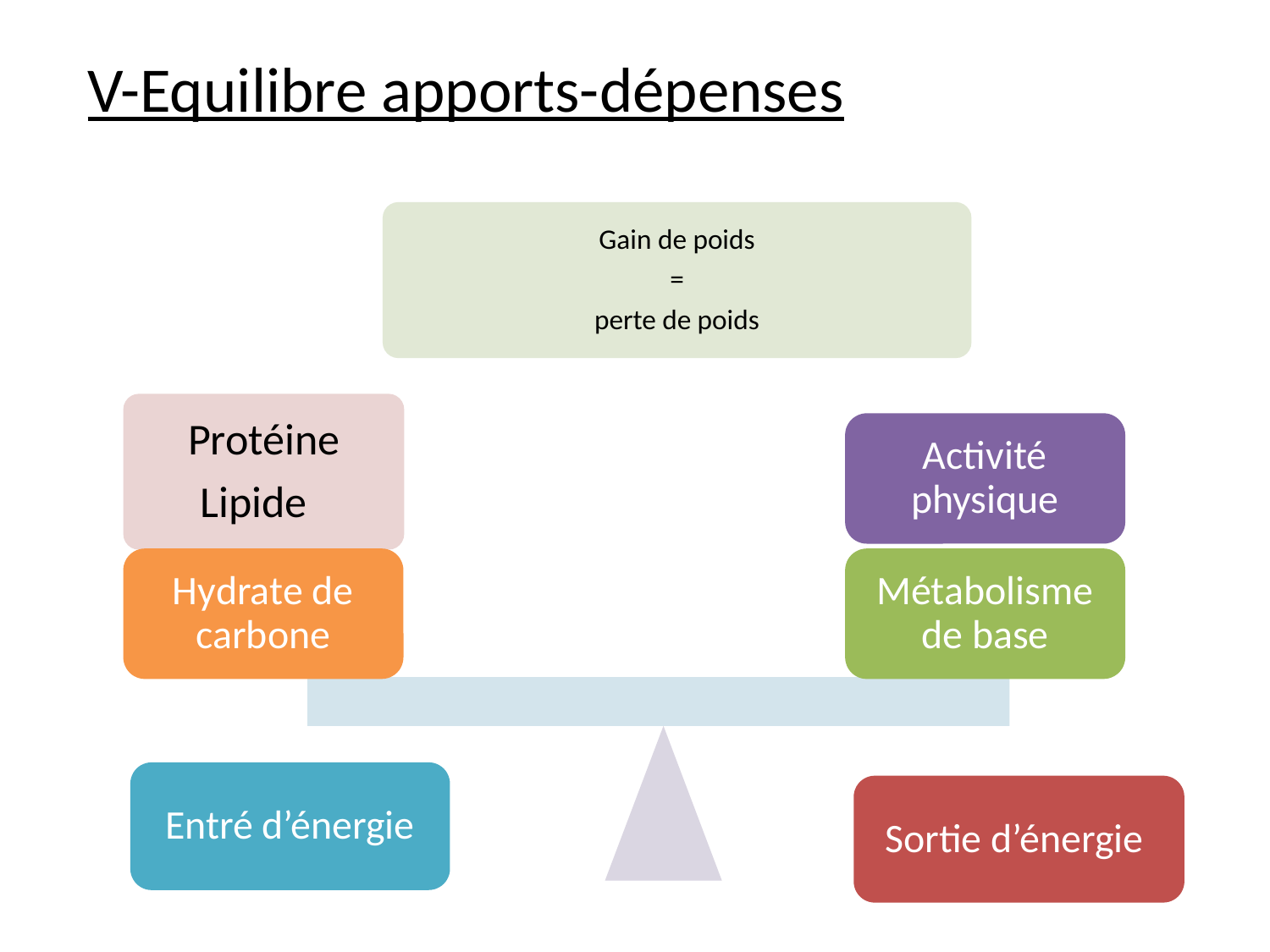

# V-Equilibre apports-dépenses
Protéine
Lipide
Gain de poids
=
 perte de poids
Sortie d’énergie
Métabolisme de base
Activité physique
Entré d’énergie
Hydrate de carbone